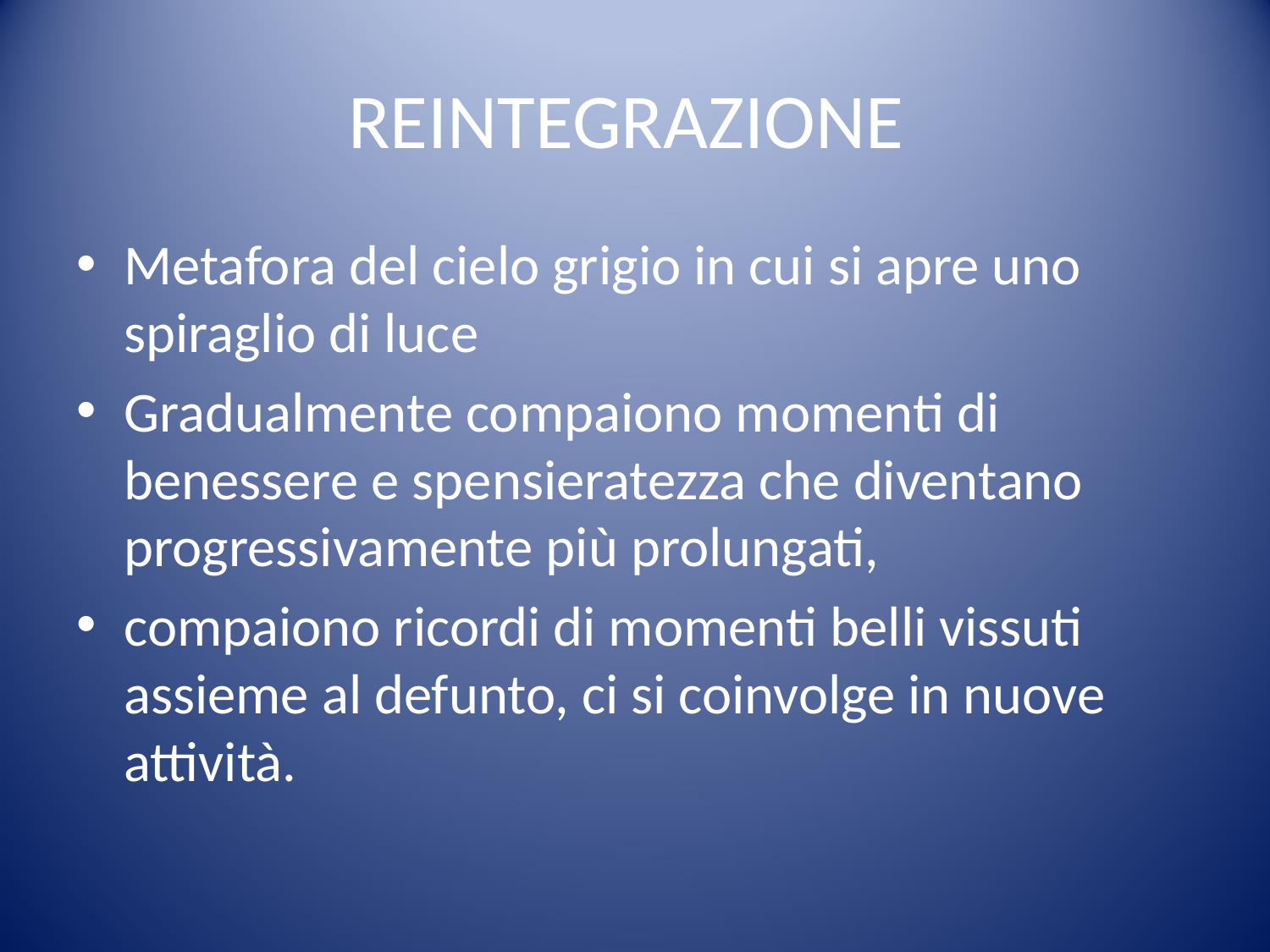

# REINTEGRAZIONE
Metafora del cielo grigio in cui si apre uno spiraglio di luce
Gradualmente compaiono momenti di benessere e spensieratezza che diventano progressivamente più prolungati,
compaiono ricordi di momenti belli vissuti assieme al defunto, ci si coinvolge in nuove attività.